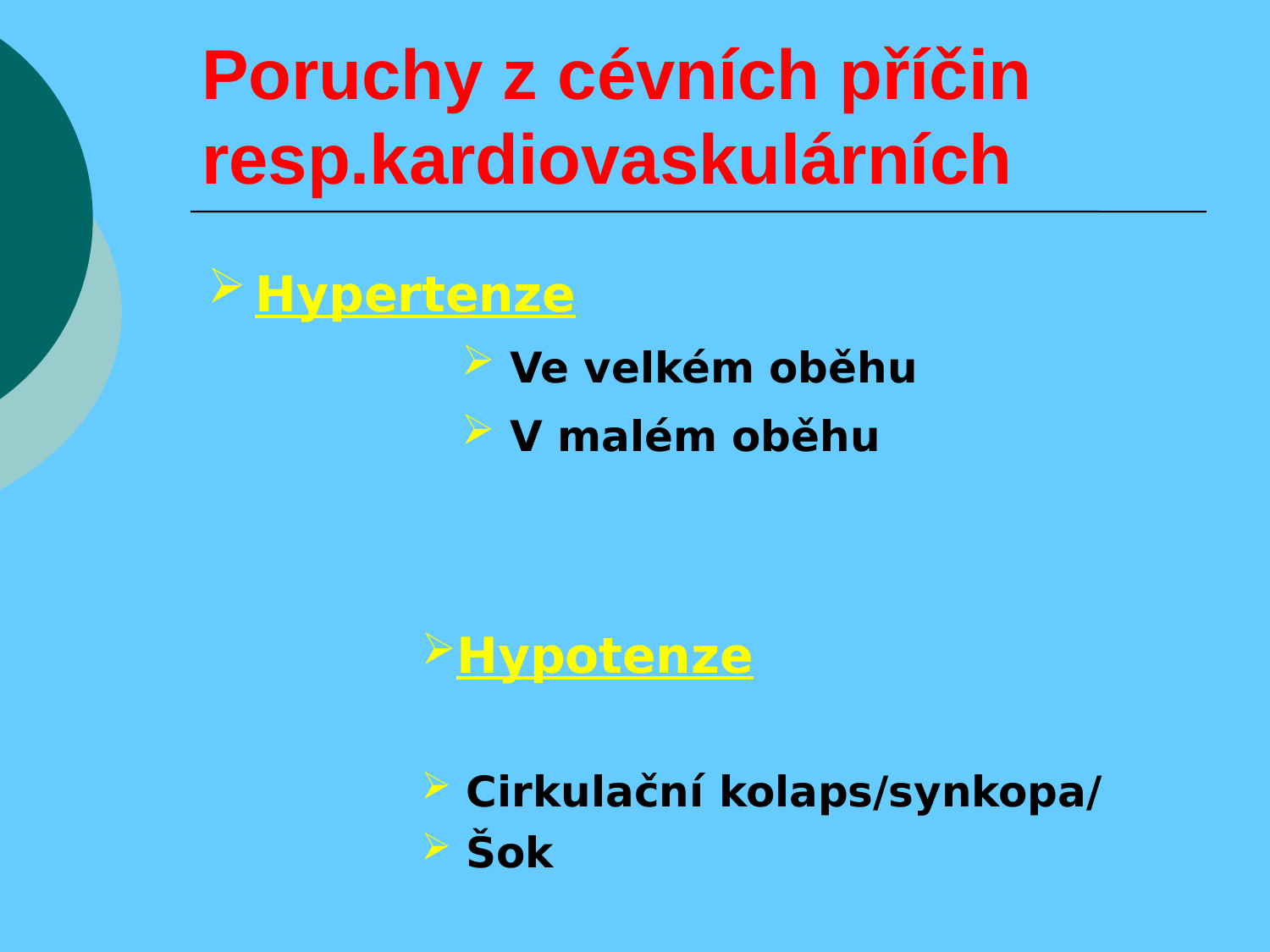

# Poruchy z cévních příčin resp.kardiovaskulárních
Hypertenze
 Ve velkém oběhu
 V malém oběhu
Hypotenze

 Cirkulační kolaps/synkopa/
 Šok